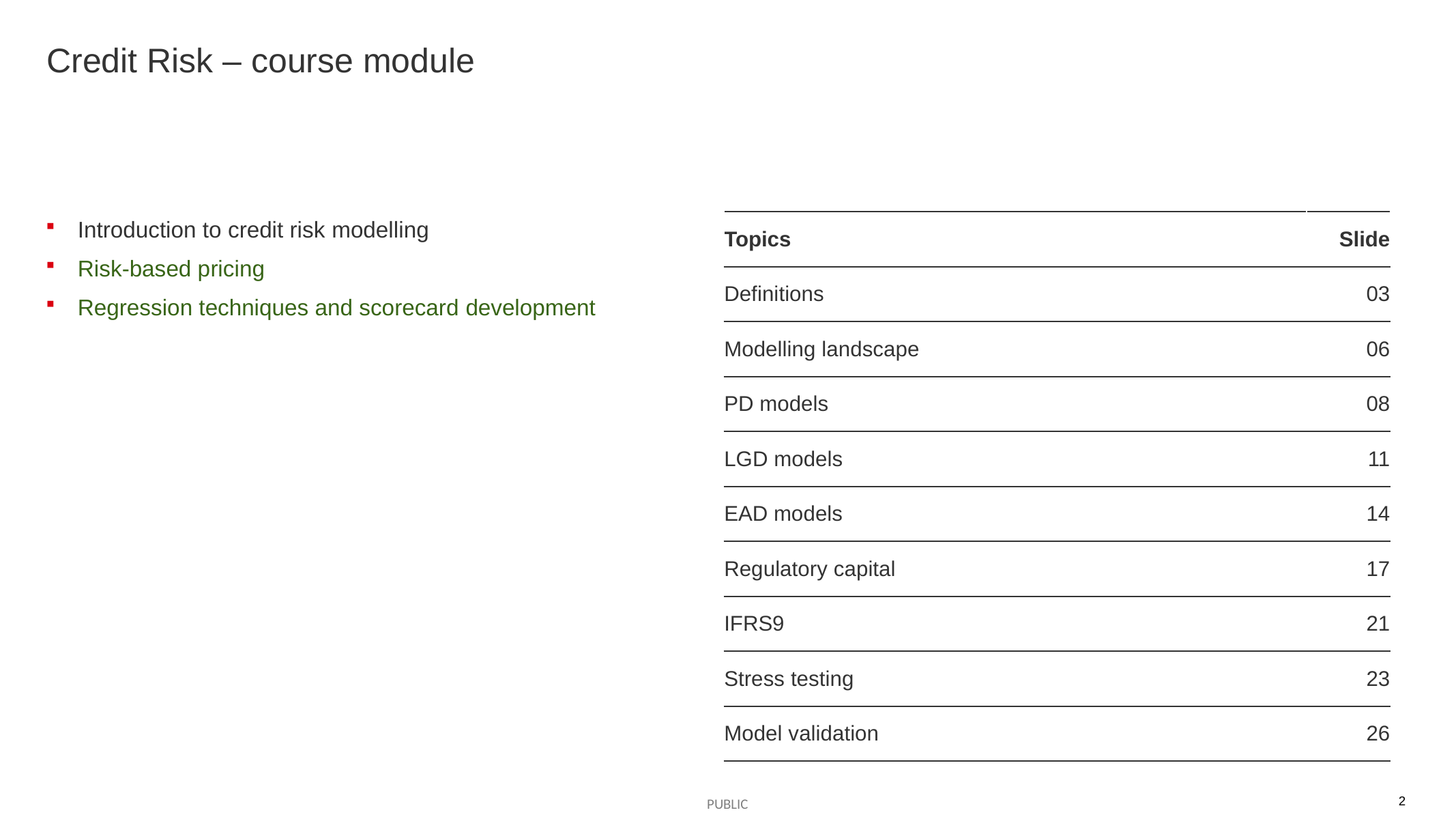

# Credit Risk – course module
| Topics | Slide |
| --- | --- |
| Definitions | 03 |
| Modelling landscape | 06 |
| PD models | 08 |
| LGD models | 11 |
| EAD models | 14 |
| Regulatory capital | 17 |
| IFRS9 | 21 |
| Stress testing | 23 |
| Model validation | 26 |
Introduction to credit risk modelling
Risk-based pricing
Regression techniques and scorecard development